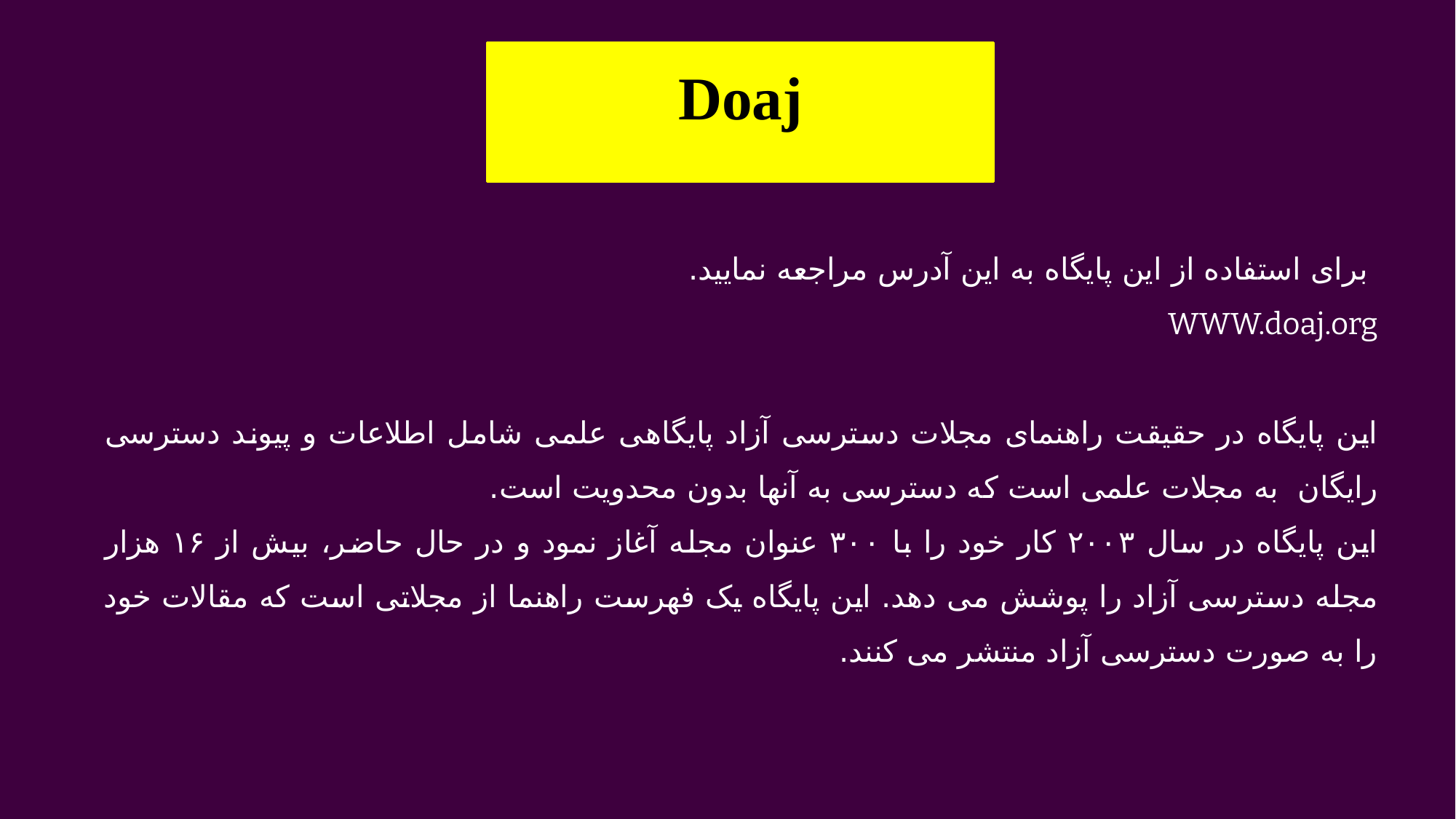

Doaj

 برای استفاده از این پایگاه به این آدرس مراجعه نمایید.
WWW.doaj.org

این پایگاه در حقیقت راهنمای مجلات دسترسی آزاد پایگاهی علمی شامل اطلاعات و پیوند دسترسی رایگان  به مجلات علمی است که دسترسی به آنها بدون محدویت است.
این پایگاه در سال ۲۰۰۳ کار خود را با ۳۰۰ عنوان مجله آغاز نمود و در حال حاضر، بیش از ۱۶ هزار مجله دسترسی آزاد را پوشش می دهد. این پایگاه یک فهرست راهنما از مجلاتی است که مقالات خود را به صورت دسترسی آزاد منتشر می کنند.